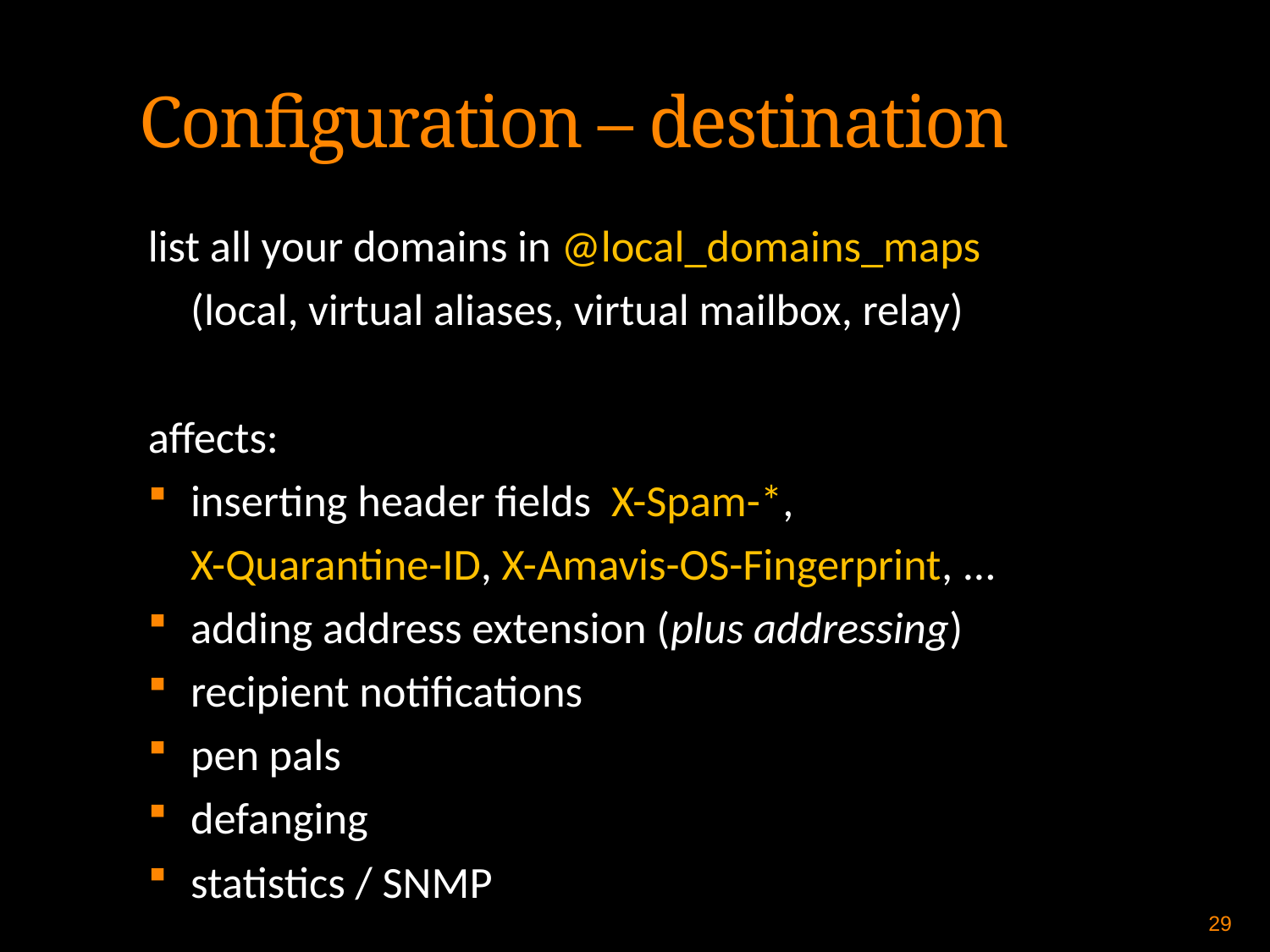

Configuration – destination
list all your domains in @local_domains_maps
	(local, virtual aliases, virtual mailbox, relay)

affects:
inserting header fields  X-Spam-*,
	X-Quarantine-ID, X-Amavis-OS-Fingerprint, ...
adding address extension (plus addressing)
recipient notifications
pen pals
defanging
statistics / SNMP
29